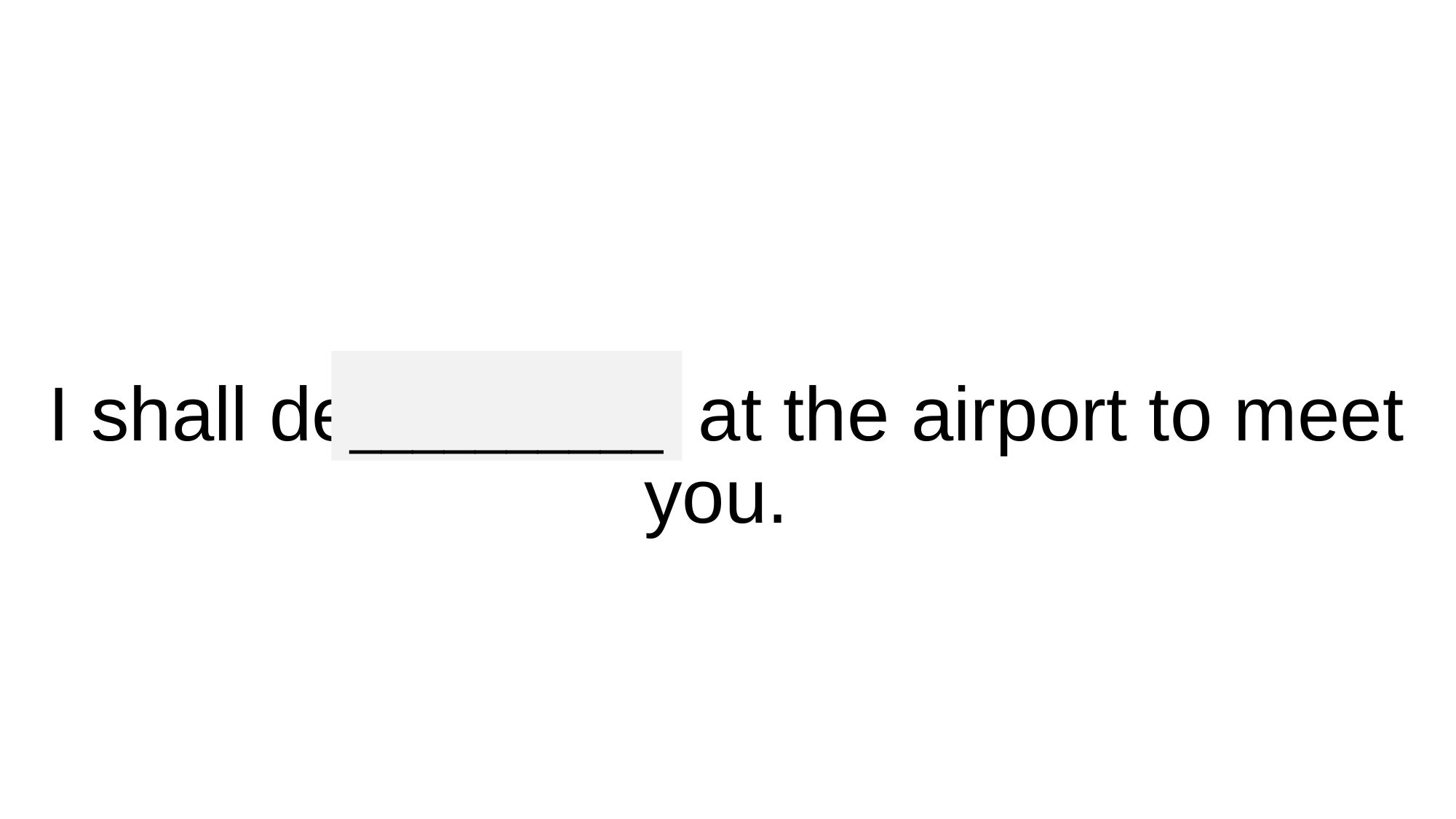

__________
# I shall definitely be at the airport to meet you.